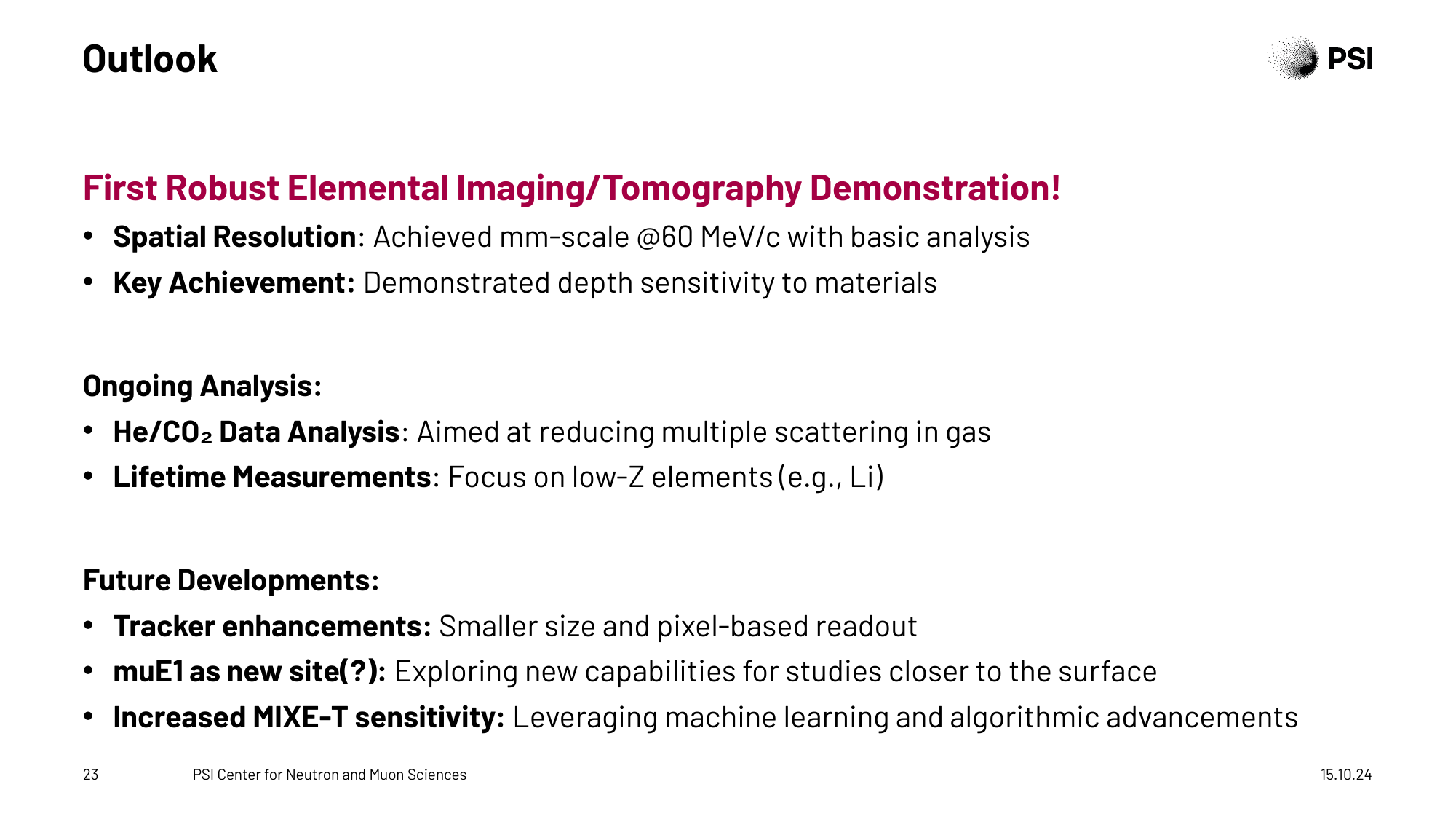

# Outlook
First Robust Elemental Imaging/Tomography Demonstration!
Spatial Resolution: Achieved mm-scale @60 MeV/c with basic analysis
Key Achievement: Demonstrated depth sensitivity to materials

Ongoing Analysis:
He/CO₂ Data Analysis: Aimed at reducing multiple scattering in gas
Lifetime Measurements: Focus on low-Z elements (e.g., Li)

Future Developments:
Tracker enhancements: Smaller size and pixel-based readout
muE1 as new site(?): Exploring new capabilities for studies closer to the surface
Increased MIXE-T sensitivity: Leveraging machine learning and algorithmic advancements

23
PSI Center for Neutron and Muon Sciences
15.10.24